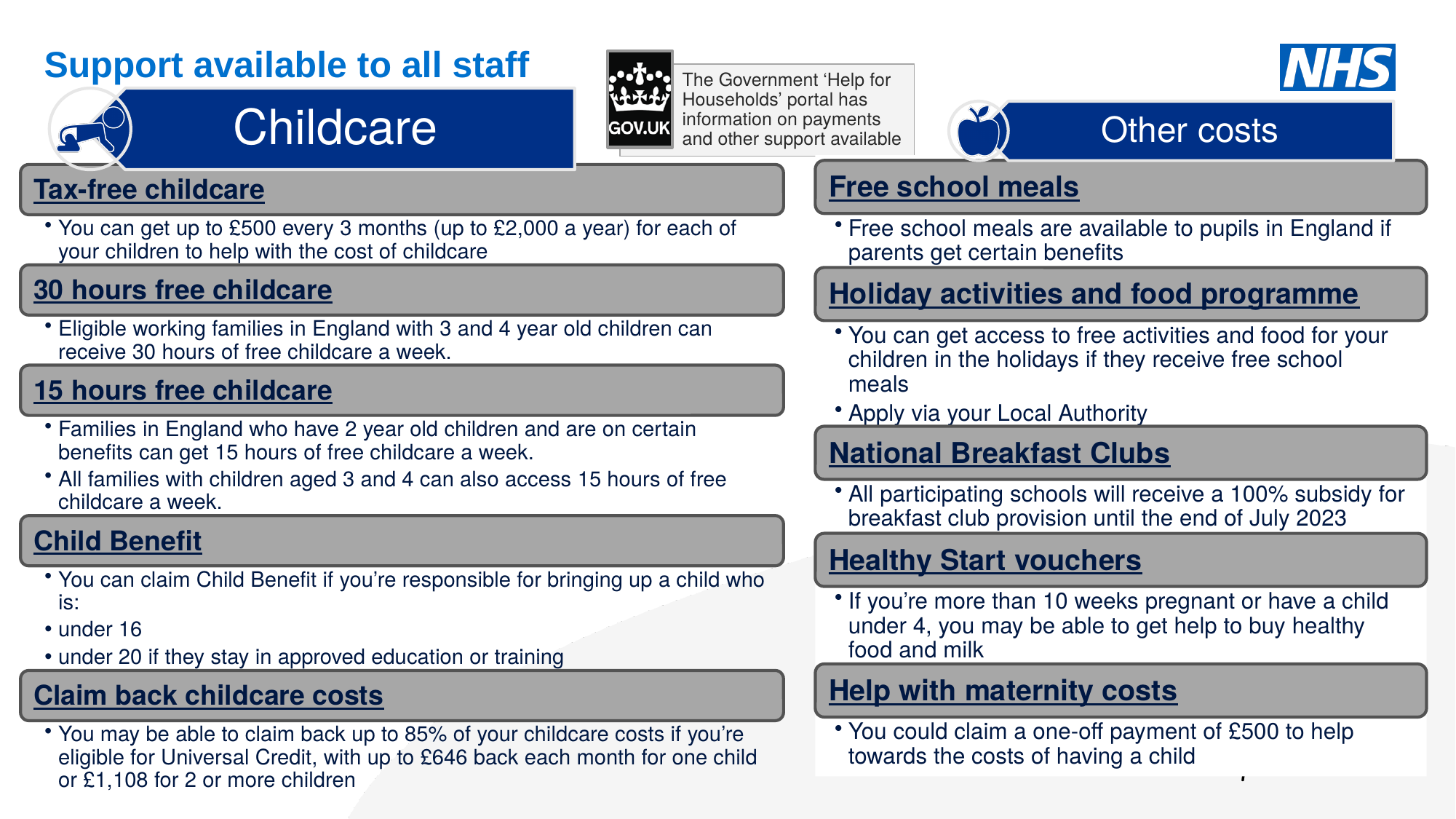

Support available to all staff
The Government ‘Help for Households’ portal has information on payments and other support available
Childcare
Other costs
Free school meals
Free school meals are available to pupils in England if parents get certain benefits
Holiday activities and food programme
You can get access to free activities and food for your children in the holidays if they receive free school meals
Apply via your Local Authority
National Breakfast Clubs
All participating schools will receive a 100% subsidy for breakfast club provision until the end of July 2023
Healthy Start vouchers
If you’re more than 10 weeks pregnant or have a child under 4, you may be able to get help to buy healthy food and milk
Help with maternity costs
You could claim a one-off payment of £500 to help towards the costs of having a child
Tax-free childcare
You can get up to £500 every 3 months (up to £2,000 a year) for each of your children to help with the cost of childcare
30 hours free childcare
Eligible working families in England with 3 and 4 year old children can receive 30 hours of free childcare a week.
15 hours free childcare
Families in England who have 2 year old children and are on certain benefits can get 15 hours of free childcare a week.
All families with children aged 3 and 4 can also access 15 hours of free childcare a week.
Child Benefit
You can claim Child Benefit if you’re responsible for bringing up a child who is:
under 16
under 20 if they stay in approved education or training
Claim back childcare costs
You may be able to claim back up to 85% of your childcare costs if you’re eligible for Universal Credit, with up to £646 back each month for one child or £1,108 for 2 or more children